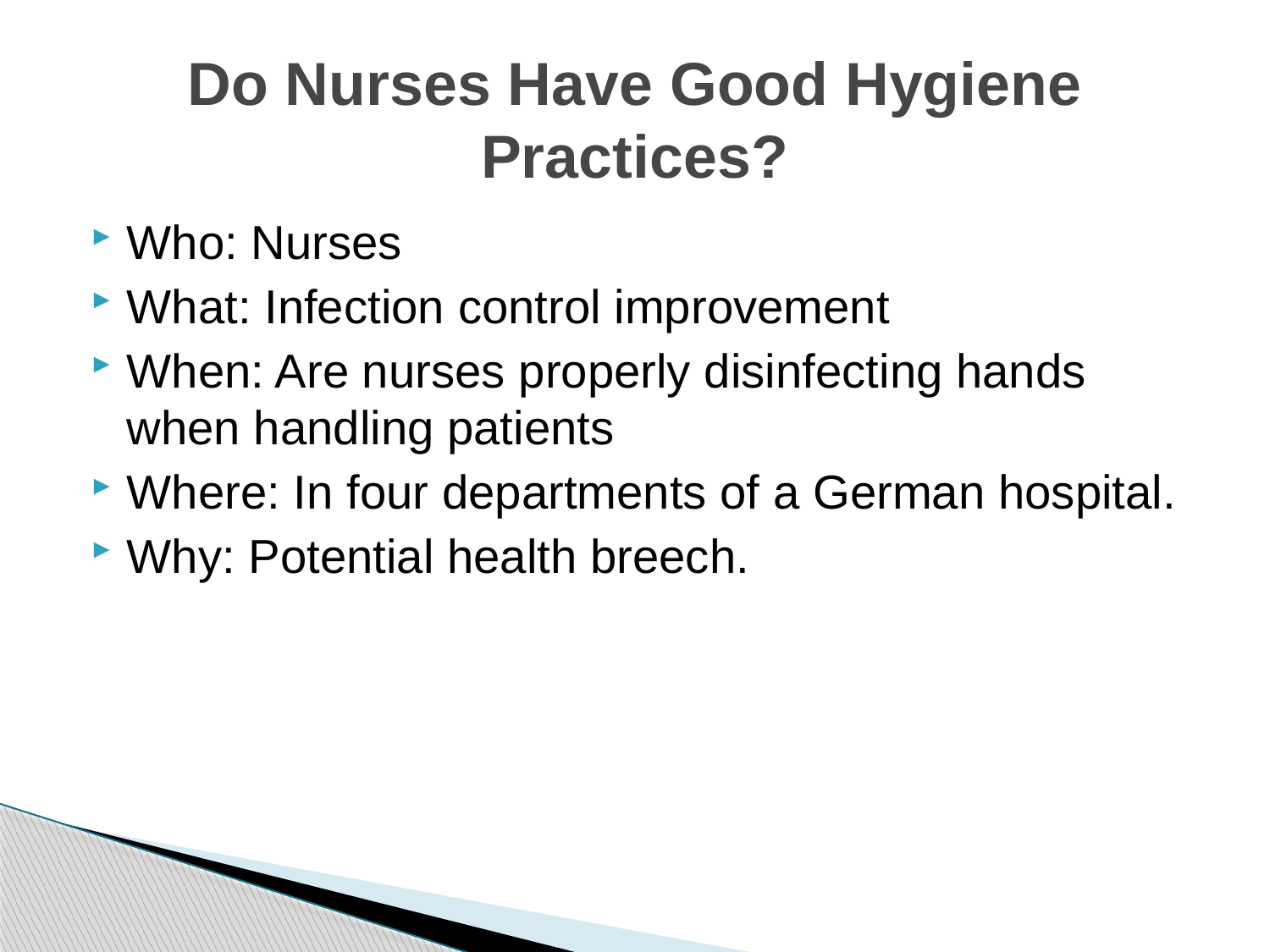

# Do Nurses Have Good Hygiene Practices?
Who: Nurses
What: Infection control improvement
When: Are nurses properly disinfecting hands when handling patients
Where: In four departments of a German hospital.
Why: Potential health breech.